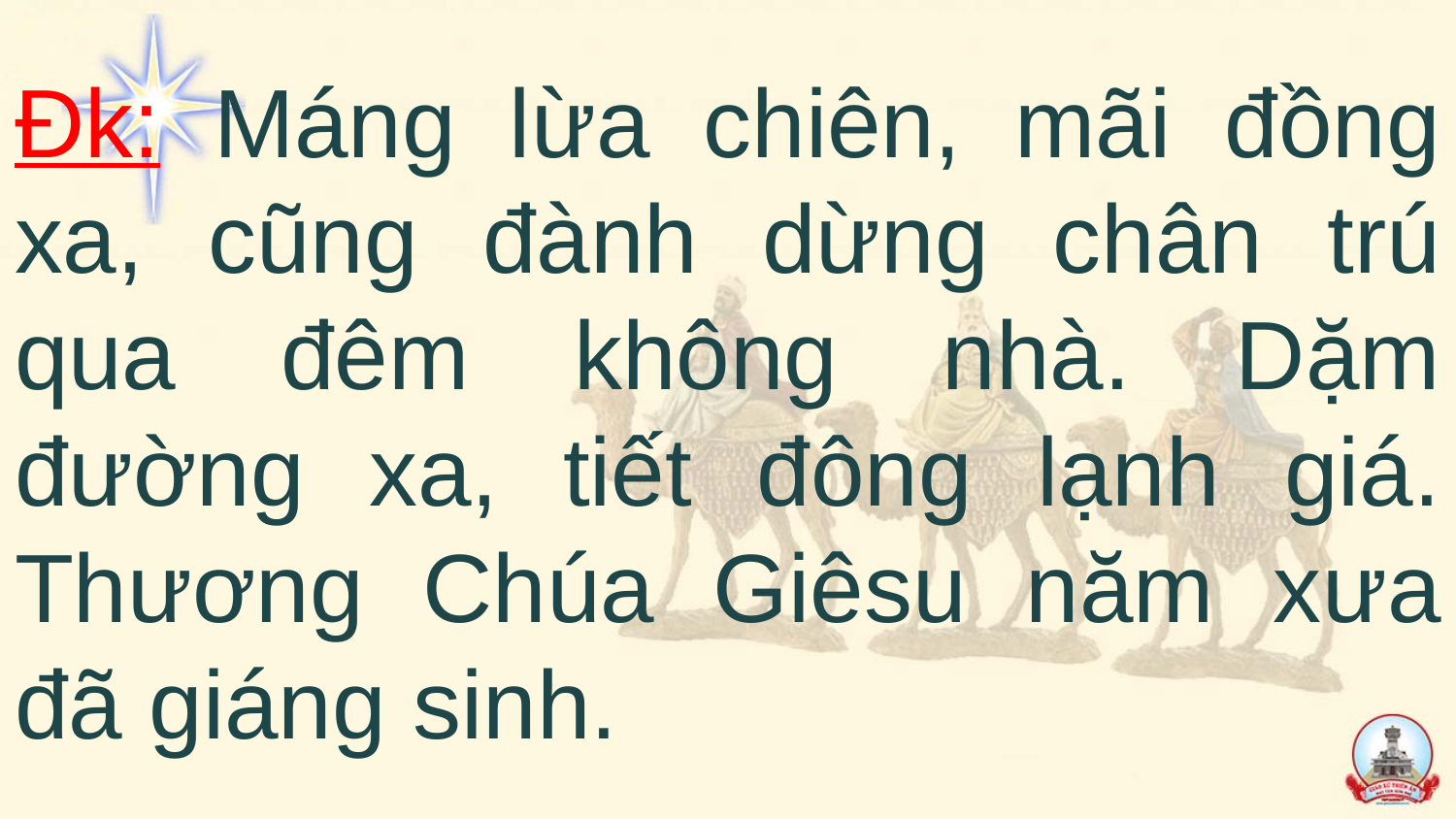

# Đk: Máng lừa chiên, mãi đồng xa, cũng đành dừng chân trú qua đêm không nhà. Dặm đường xa, tiết đông lạnh giá. Thương Chúa Giêsu năm xưa đã giáng sinh.